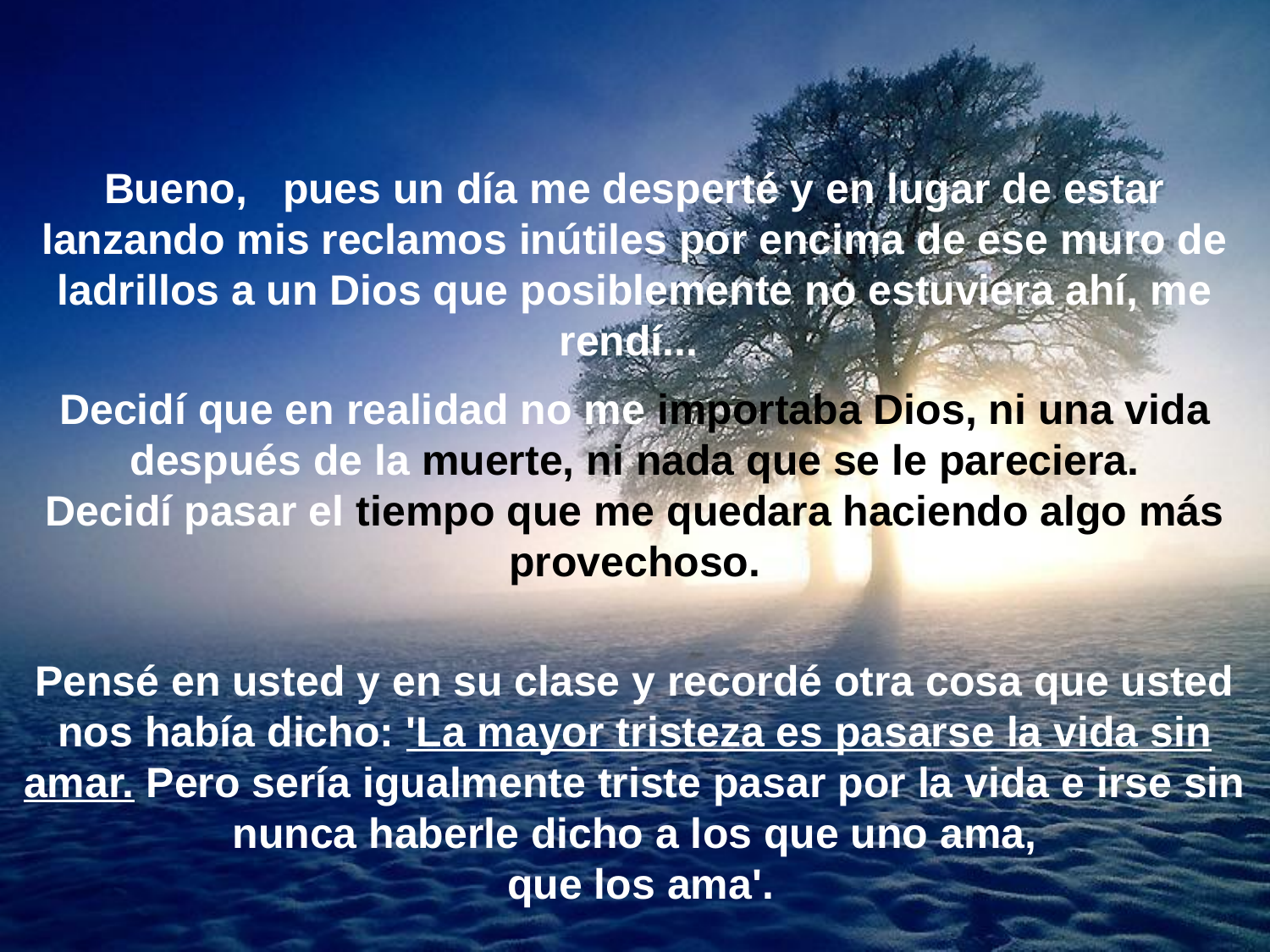

Bueno,   pues un día me desperté y en lugar de estar lanzando mis reclamos inútiles por encima de ese muro de ladrillos a un Dios que posiblemente no estuviera ahí, me rendí...
Decidí que en realidad no me importaba Dios, ni una vida después de la muerte, ni nada que se le pareciera.
Decidí pasar el tiempo que me quedara haciendo algo más provechoso.
Pensé en usted y en su clase y recordé otra cosa que usted nos había dicho: 'La mayor tristeza es pasarse la vida sin amar. Pero sería igualmente triste pasar por la vida e irse sin nunca haberle dicho a los que uno ama,
 que los ama'.